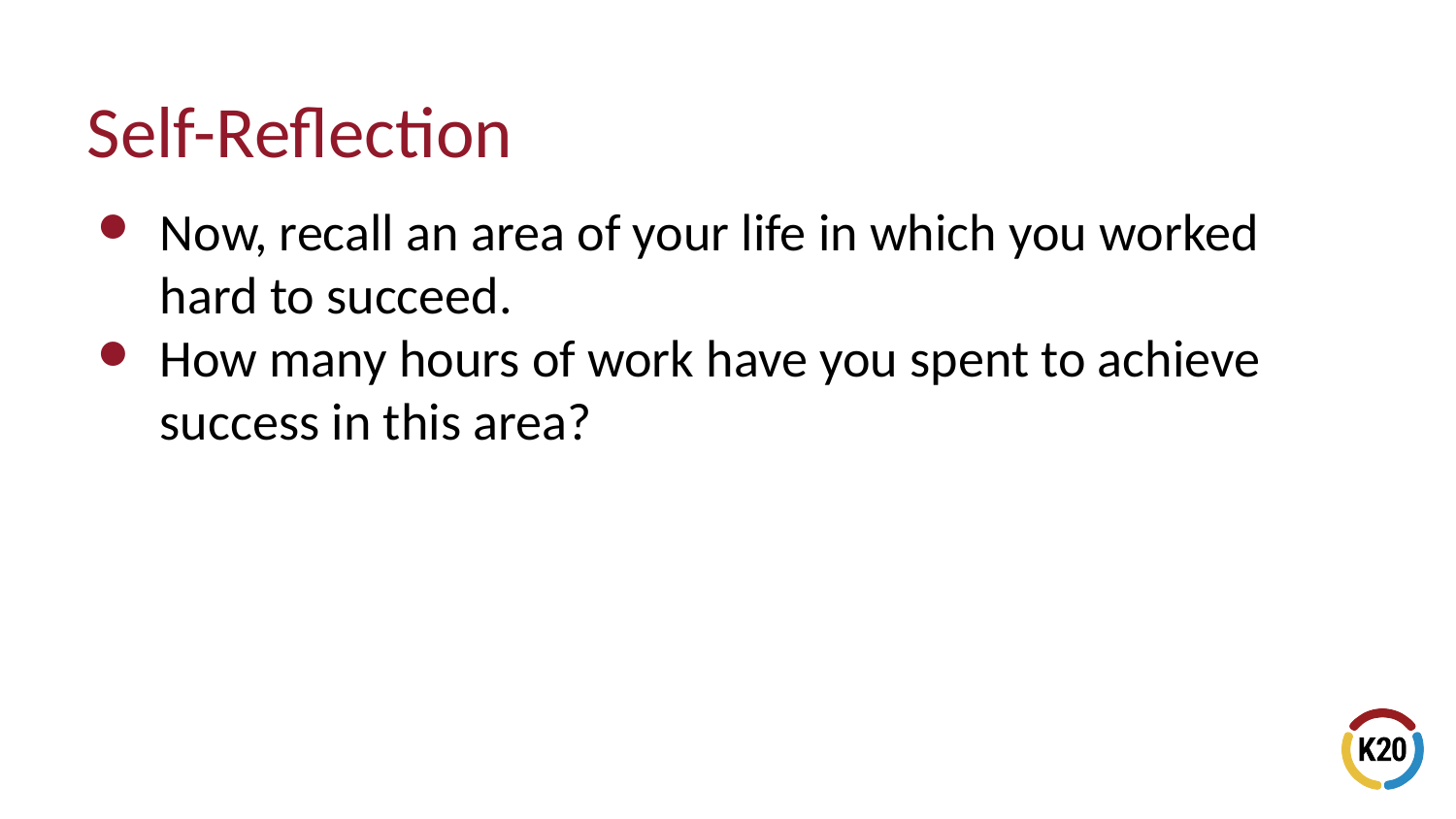

# Self-Reflection
Now, recall an area of your life in which you worked hard to succeed.
How many hours of work have you spent to achieve success in this area?